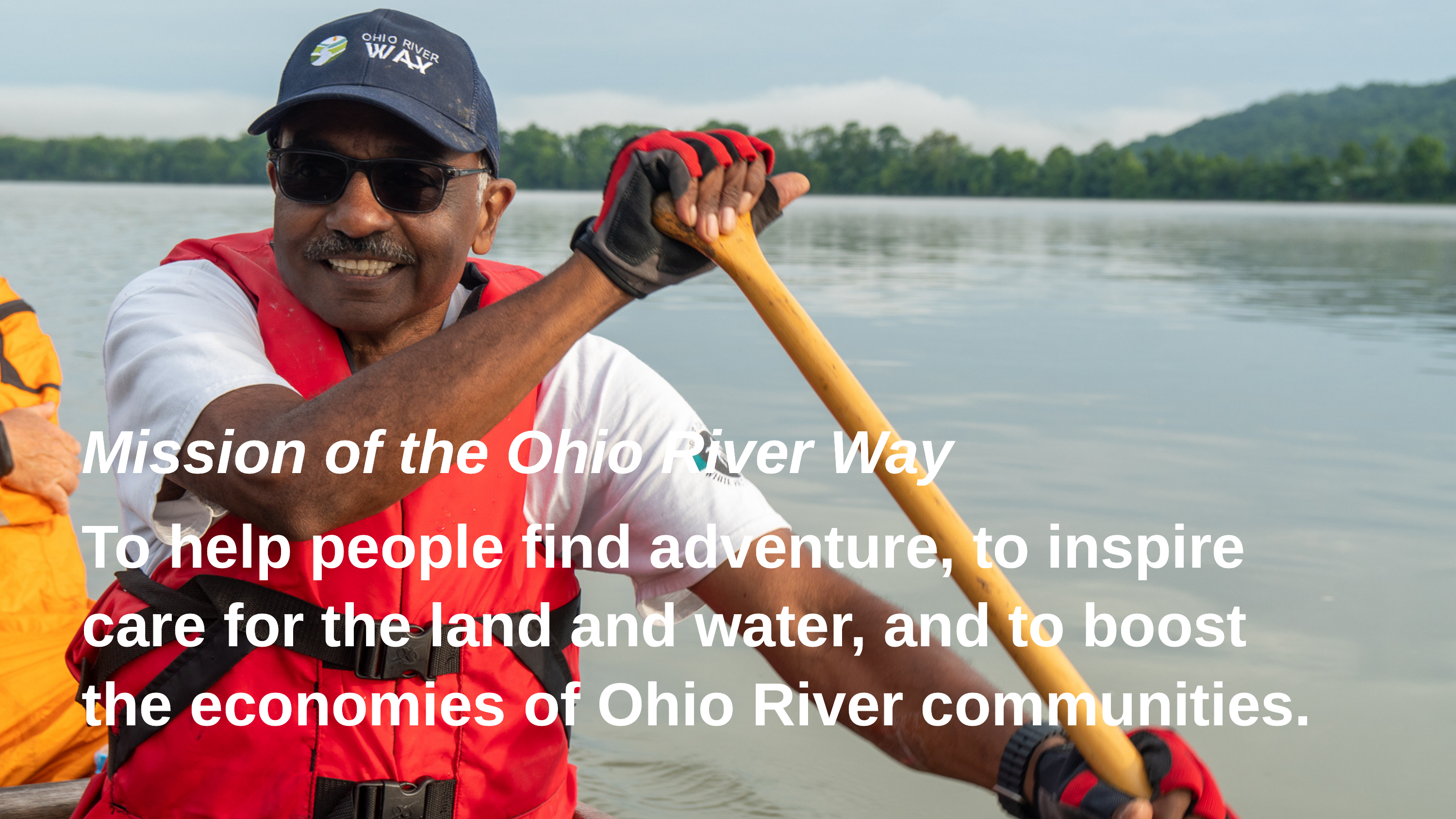

Mission of the Ohio River Way
Mission of the Ohio River Way
Mission of the Ohio River Way
To help people find adventure, to inspire care for the land and water, and to boost the economies of Ohio River communities.
To help people find adventure, to inspire care for the land and water, and to boost the economies of Ohio River communities.